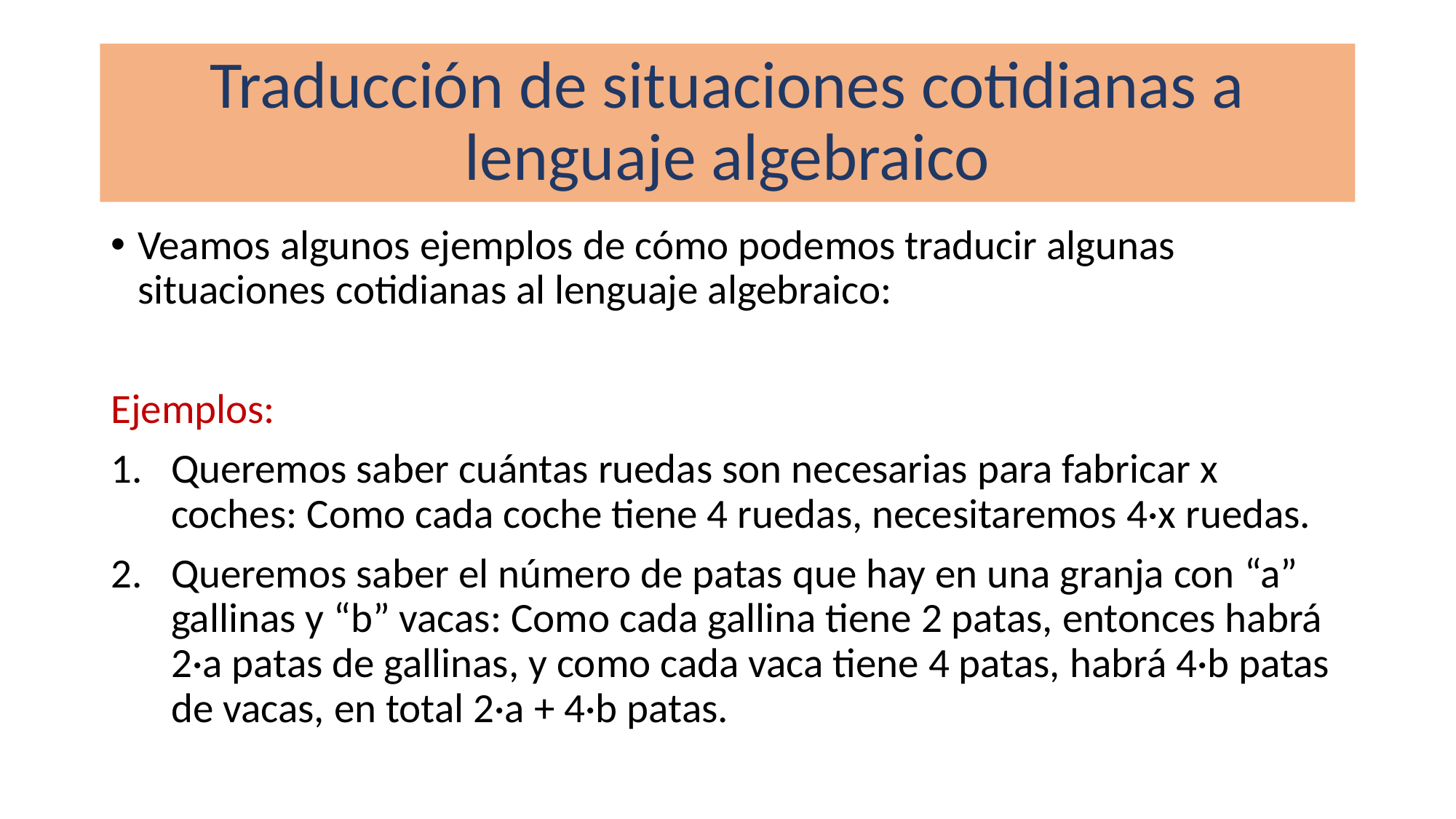

# Traducción de situaciones cotidianas a lenguaje algebraico
Veamos algunos ejemplos de cómo podemos traducir algunas situaciones cotidianas al lenguaje algebraico:

Ejemplos:
Queremos saber cuántas ruedas son necesarias para fabricar x coches: Como cada coche tiene 4 ruedas, necesitaremos 4·x ruedas.
Queremos saber el número de patas que hay en una granja con “a” gallinas y “b” vacas: Como cada gallina tiene 2 patas, entonces habrá 2·a patas de gallinas, y como cada vaca tiene 4 patas, habrá 4·b patas de vacas, en total 2·a + 4·b patas.